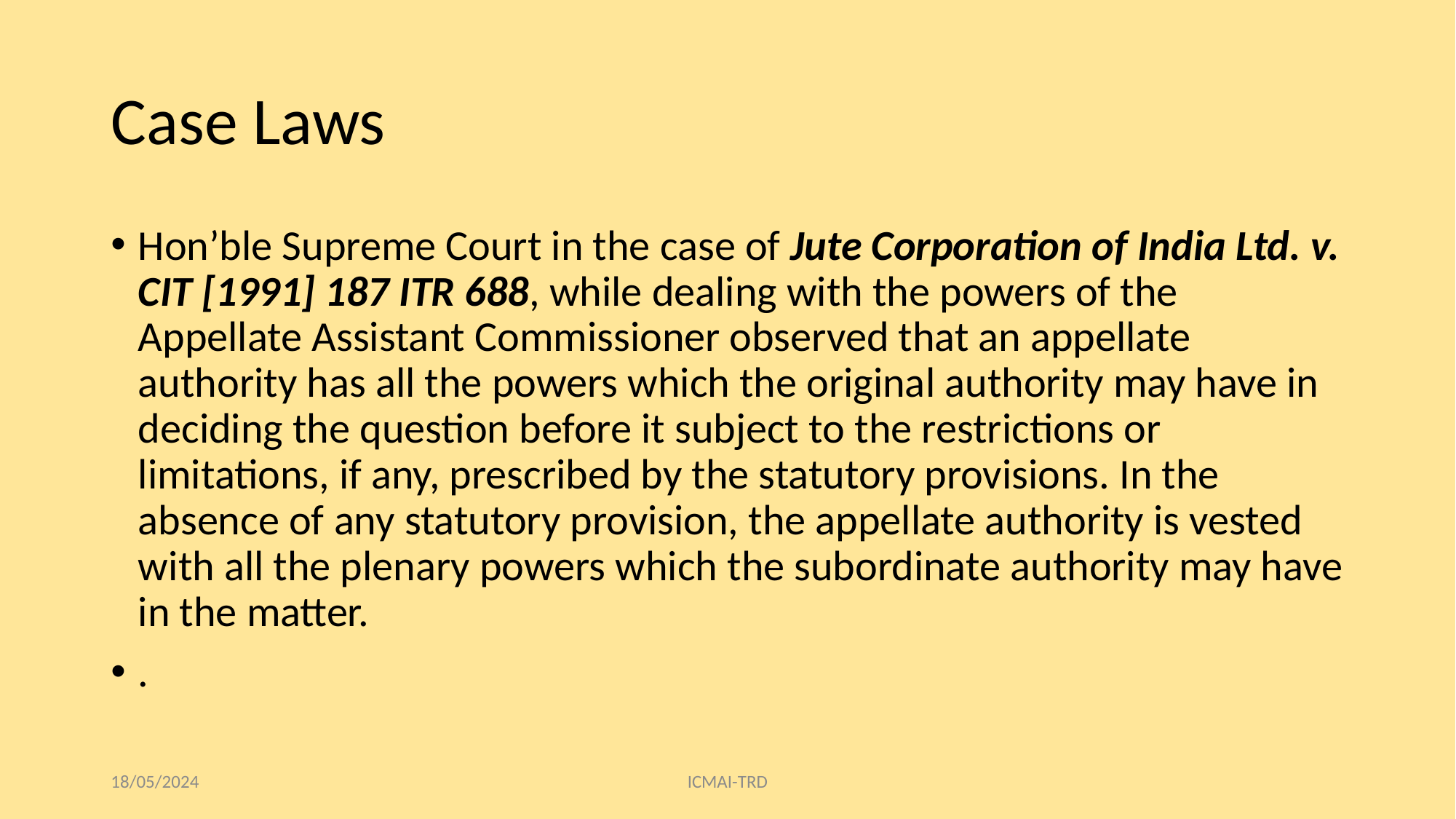

# Case Laws
Hon’ble Supreme Court in the case of Jute Corporation of India Ltd. v. CIT [1991] 187 ITR 688, while dealing with the powers of the Appellate Assistant Commissioner observed that an appellate authority has all the powers which the original authority may have in deciding the question before it subject to the restrictions or limitations, if any, prescribed by the statutory provisions. In the absence of any statutory provision, the appellate authority is vested with all the plenary powers which the subordinate authority may have in the matter.
.
18/05/2024
ICMAI-TRD